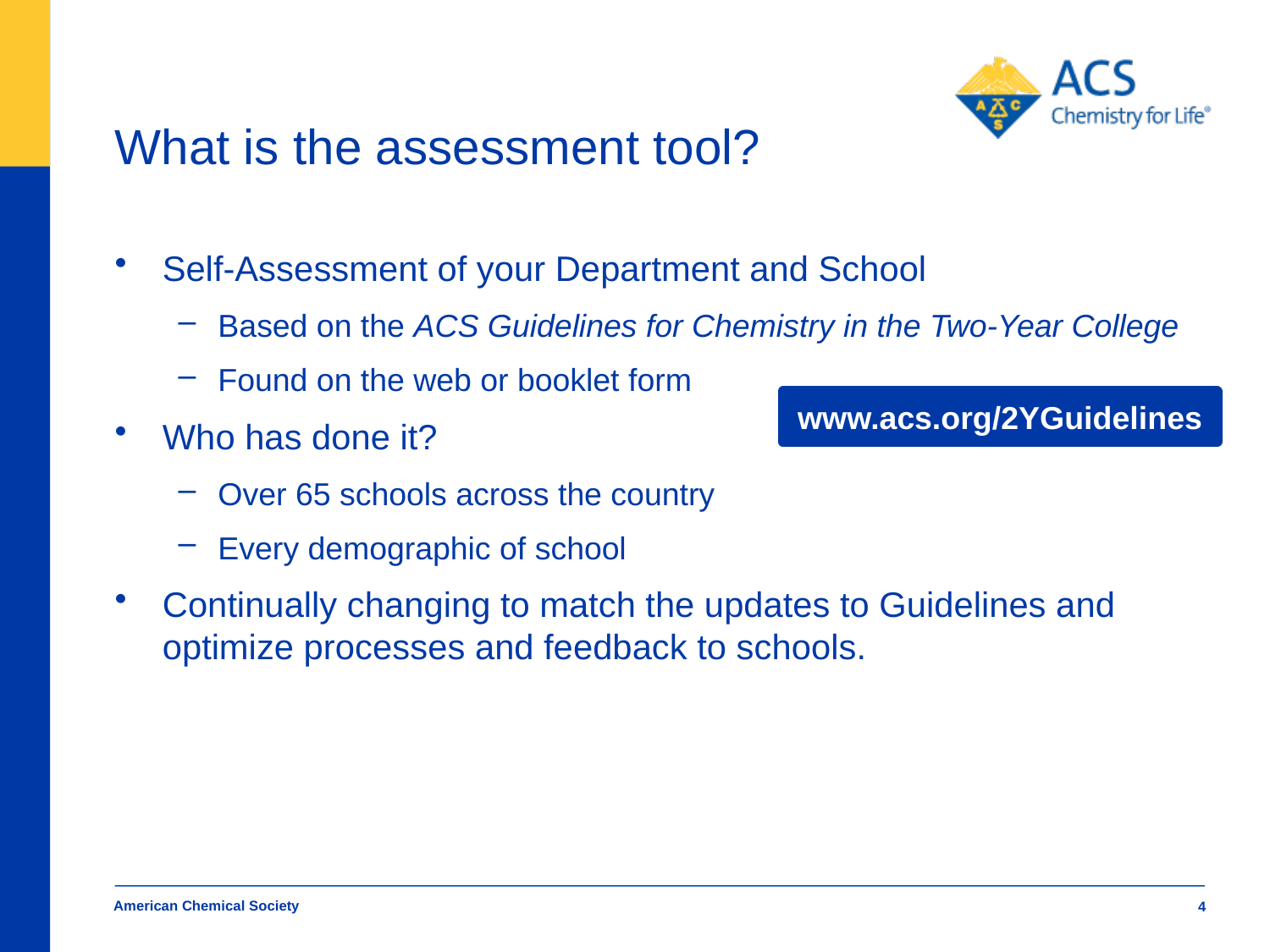

# What is the assessment tool?
Self-Assessment of your Department and School
Based on the ACS Guidelines for Chemistry in the Two-Year College
Found on the web or booklet form
Who has done it?
Over 65 schools across the country
Every demographic of school
Continually changing to match the updates to Guidelines and optimize processes and feedback to schools.

www.acs.org/2YGuidelines
American Chemical Society
4